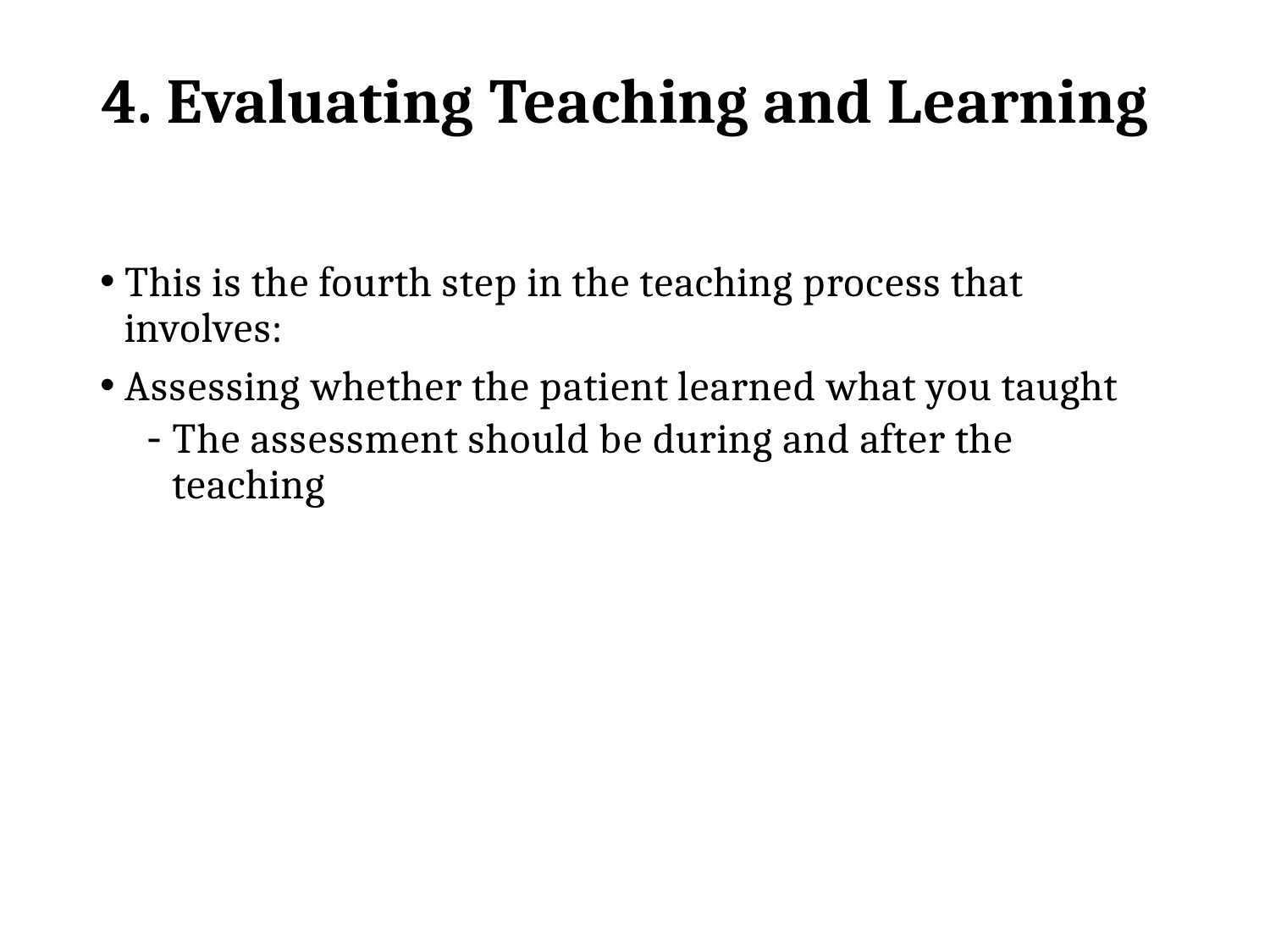

# 4. Evaluating Teaching and Learning
This is the fourth step in the teaching process that involves:
Assessing whether the patient learned what you taught
The assessment should be during and after the teaching